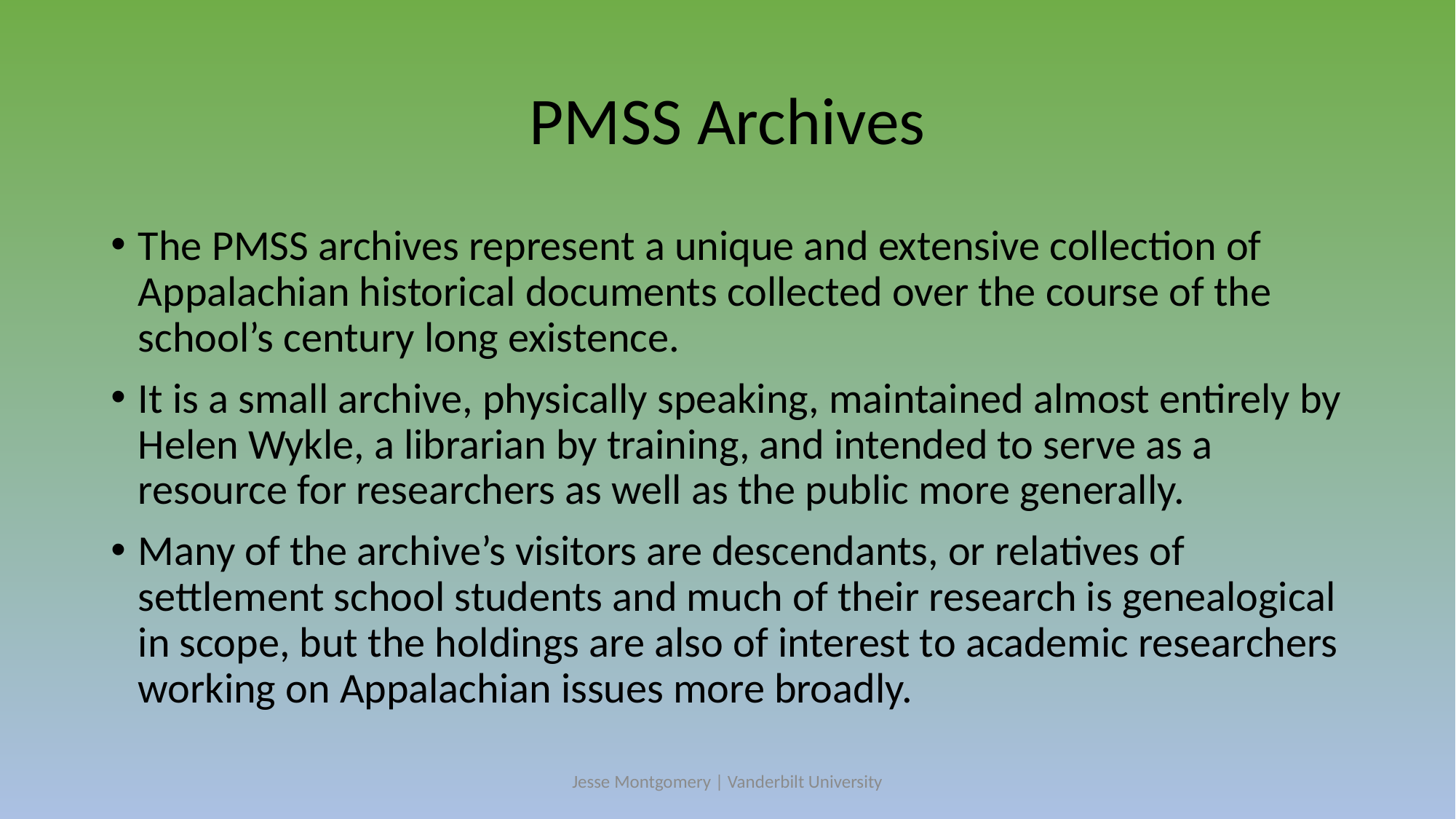

# PMSS Archives
The PMSS archives represent a unique and extensive collection of Appalachian historical documents collected over the course of the school’s century long existence.
It is a small archive, physically speaking, maintained almost entirely by Helen Wykle, a librarian by training, and intended to serve as a resource for researchers as well as the public more generally.
Many of the archive’s visitors are descendants, or relatives of settlement school students and much of their research is genealogical in scope, but the holdings are also of interest to academic researchers working on Appalachian issues more broadly.

Jesse Montgomery | Vanderbilt University